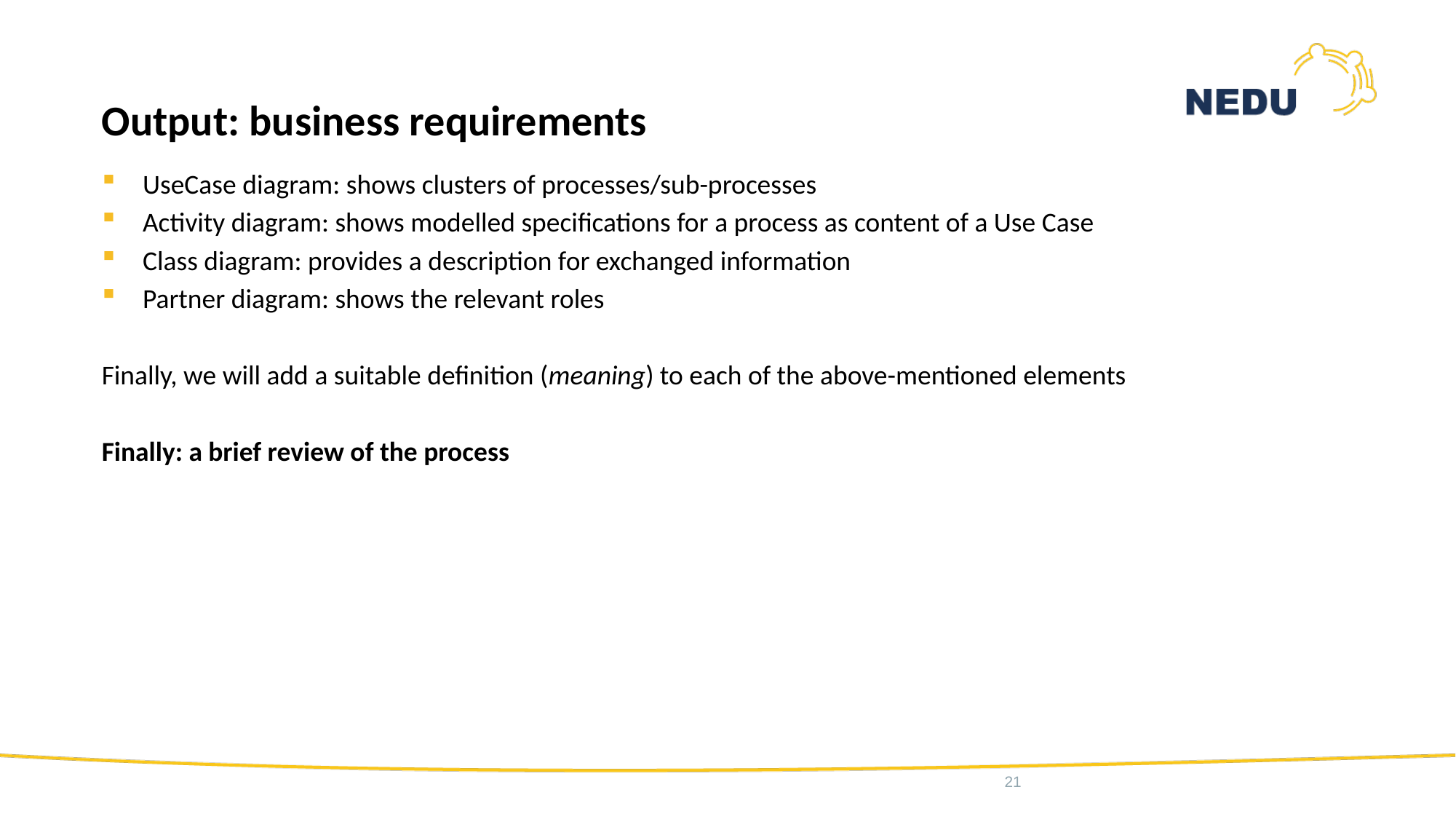

Output: business requirements
UseCase diagram: shows clusters of processes/sub-processes
Activity diagram: shows modelled specifications for a process as content of a Use Case
Class diagram: provides a description for exchanged information
Partner diagram: shows the relevant roles

Finally, we will add a suitable definition (meaning) to each of the above-mentioned elements

Finally: a brief review of the process
21